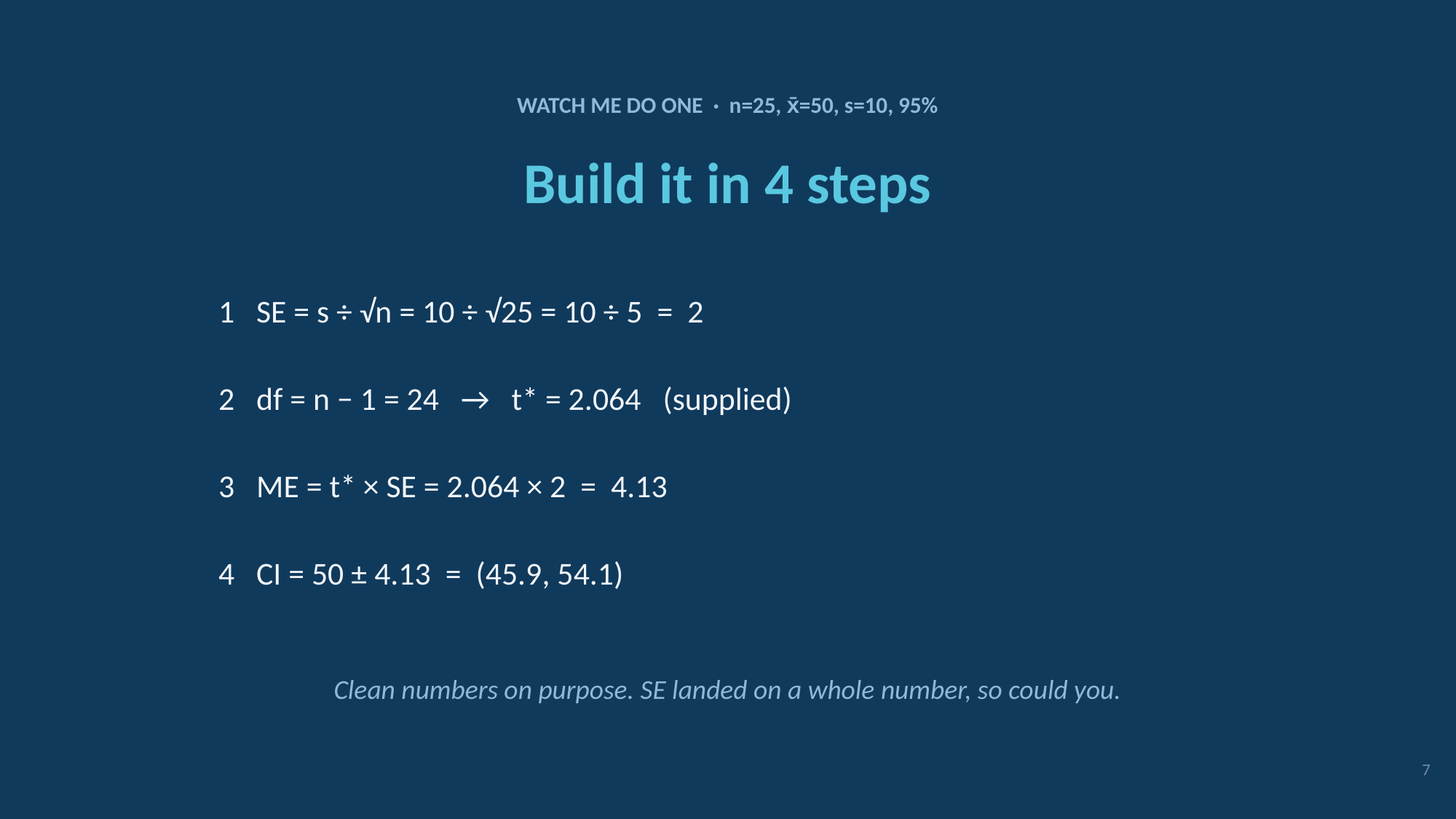

WATCH ME DO ONE  ·  n=25, x̄=50, s=10, 95%
Build it in 4 steps
1   SE = s ÷ √n = 10 ÷ √25 = 10 ÷ 5  =  2
2   df = n − 1 = 24   →   t* = 2.064   (supplied)
3   ME = t* × SE = 2.064 × 2  =  4.13
4   CI = 50 ± 4.13  =  (45.9, 54.1)
Clean numbers on purpose. SE landed on a whole number, so could you.
7